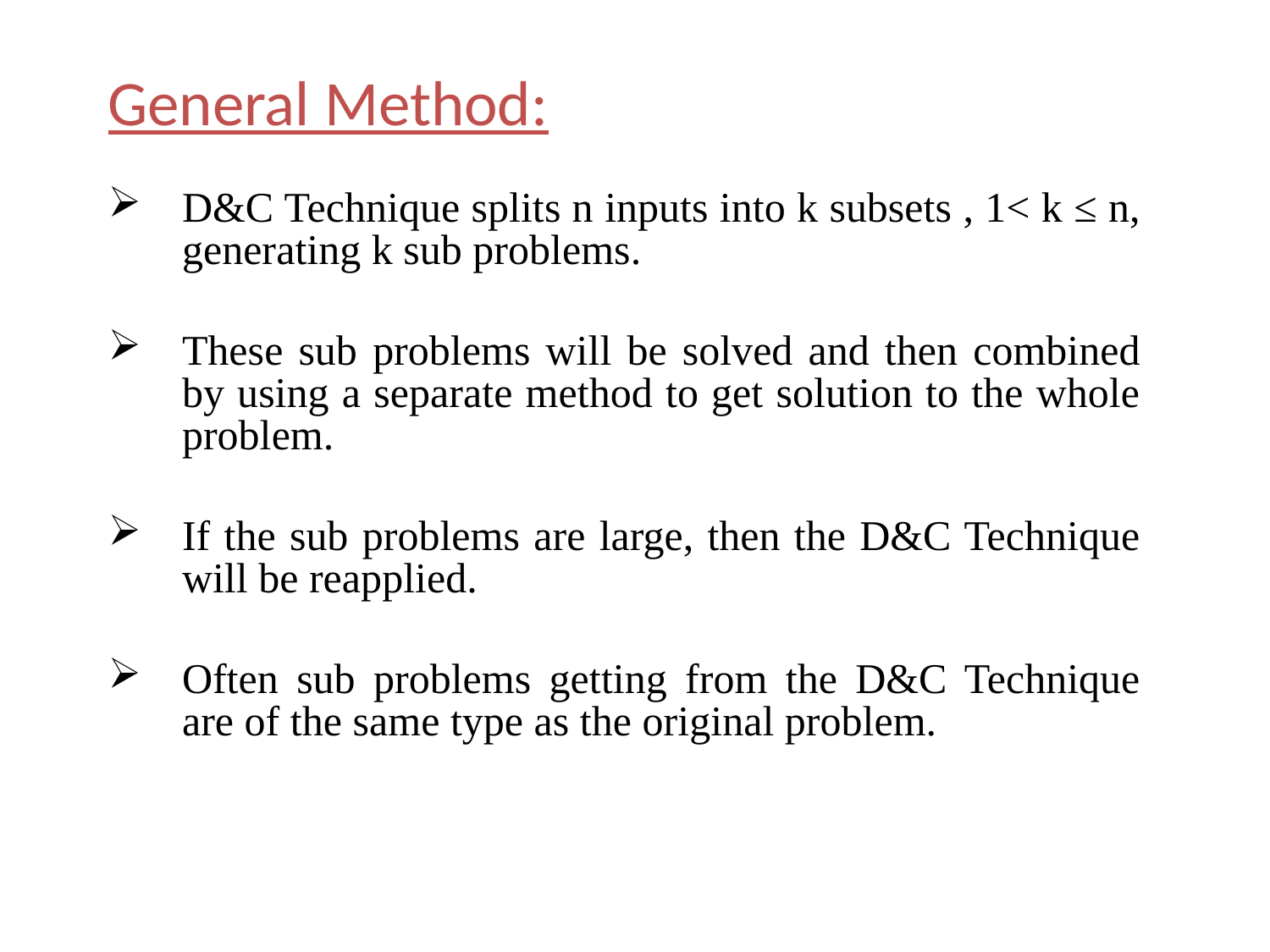

General Method:

D&C Technique splits n inputs into k subsets , 1< k ≤ n, generating k sub problems.

These sub problems will be solved and then combined by using a separate method to get solution to the whole problem.

If the sub problems are large, then the D&C Technique will be reapplied.

Often sub problems getting from the D&C Technique are of the same type as the original problem.